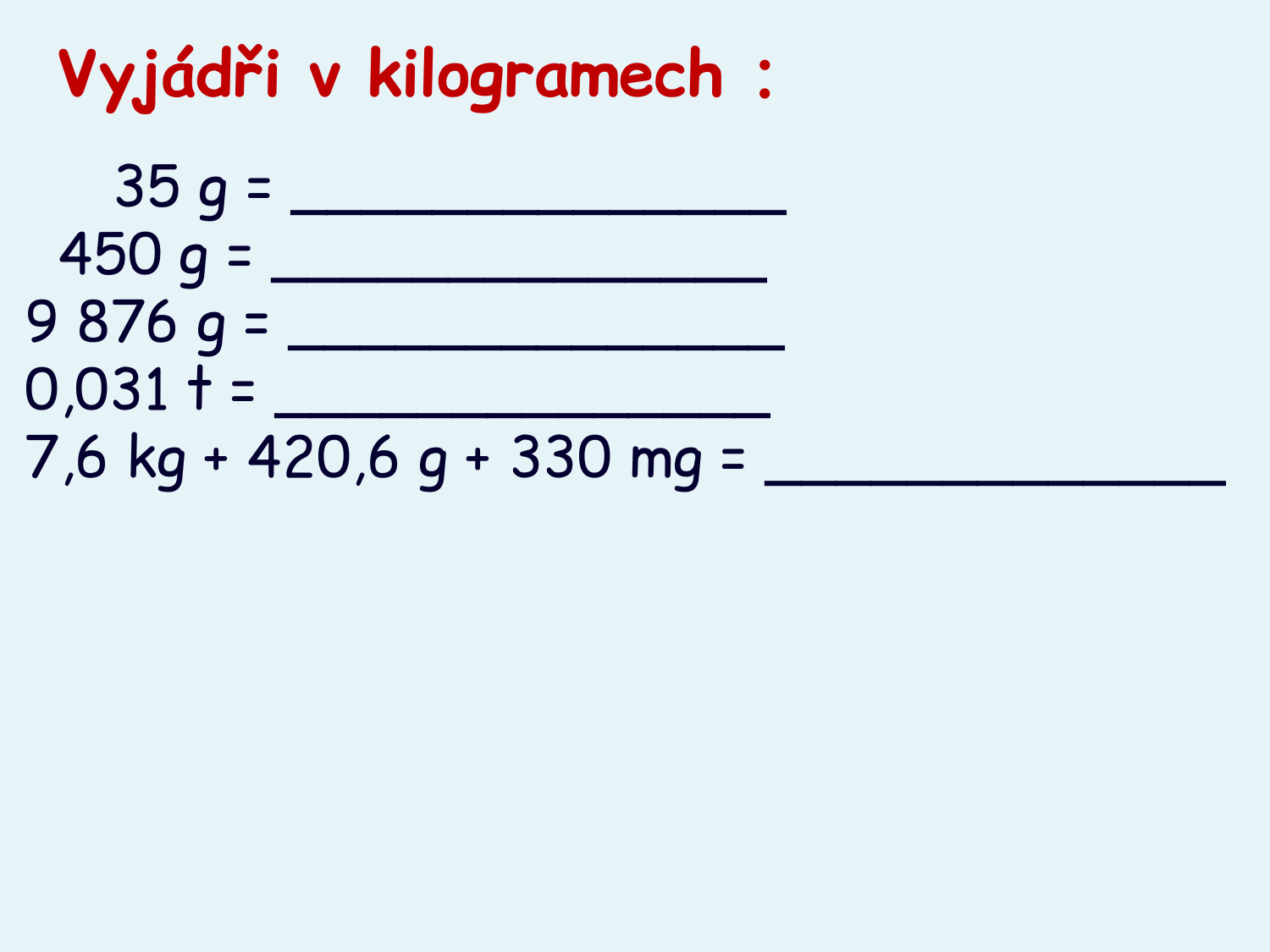

Vyjádři v kilogramech :
      35 g = ______________
  450 g = ______________
9 876 g = ______________
0,031 t = ______________
7,6 kg + 420,6 g + 330 mg = _____________